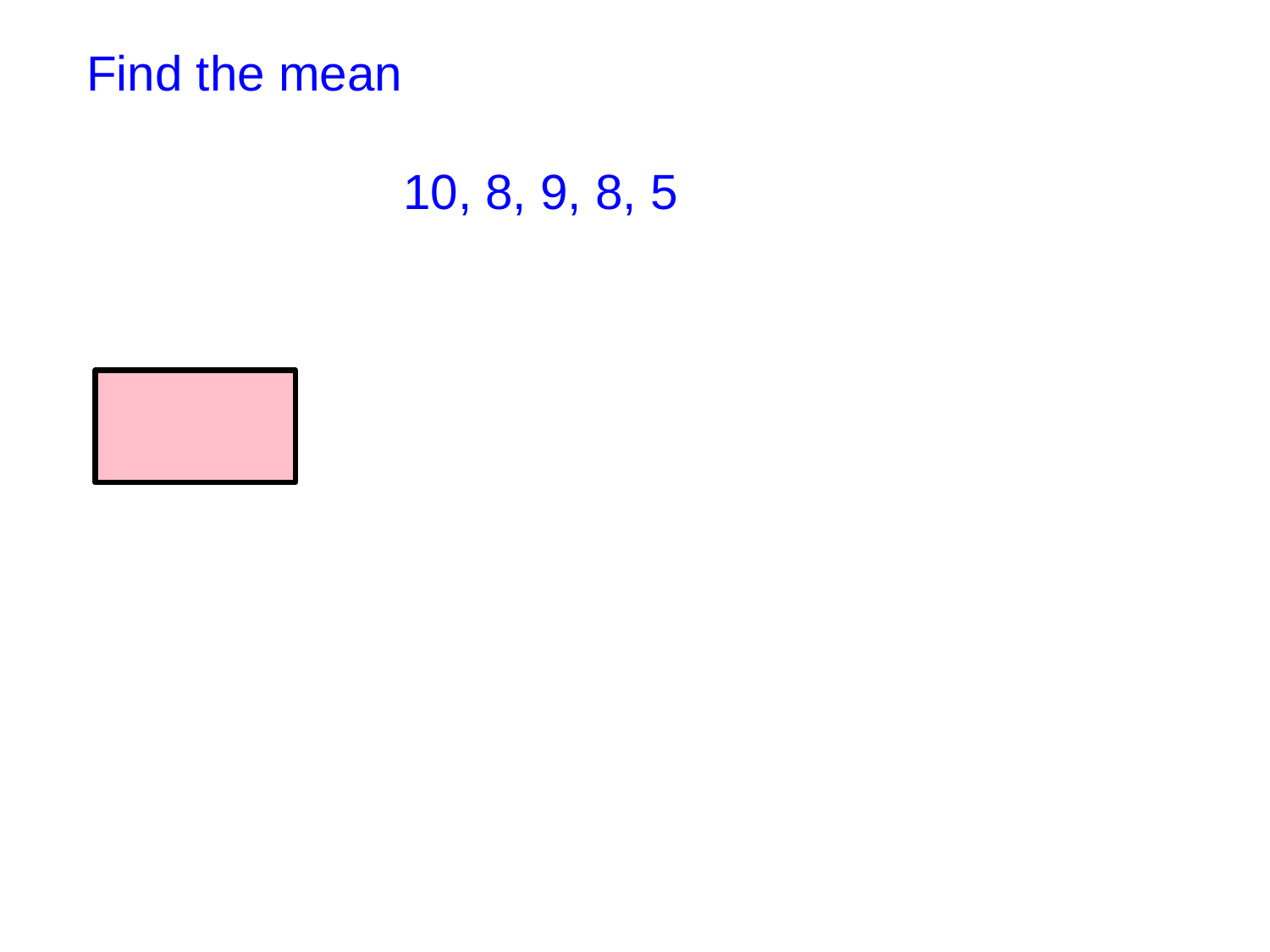

Find the mean

                        10, 8, 9, 8, 5

	8